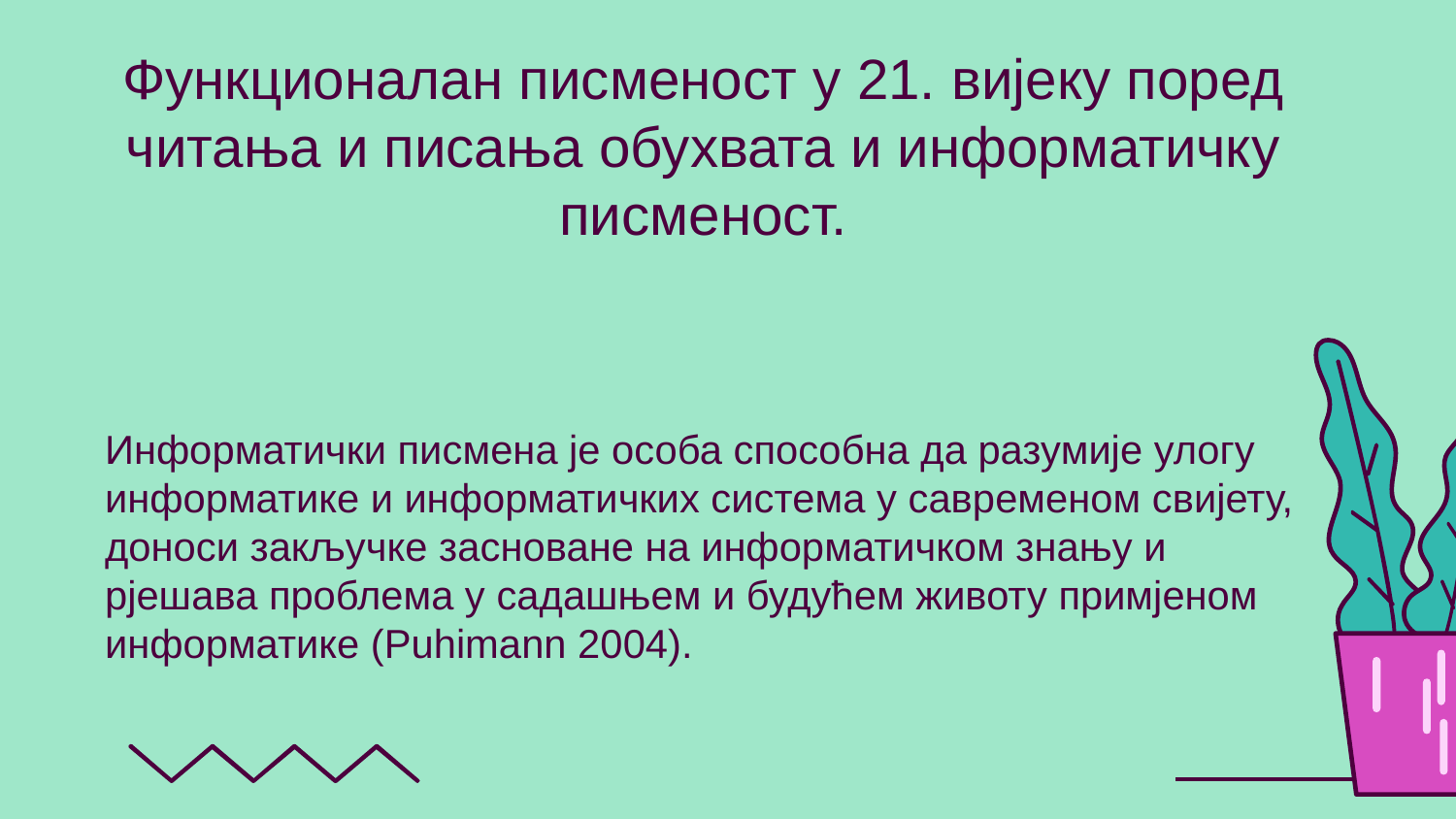

# Функционалан писменост у 21. вијеку поред читања и писања обухвата и информатичку писменост.
Информатички писмена је особа способна да разумије улогу информатике и информатичких система у савременом свијету, доноси закључке засноване на информатичком знању и рјешава проблема у садашњем и будућем животу примјеном информатике (Puhimann 2004).